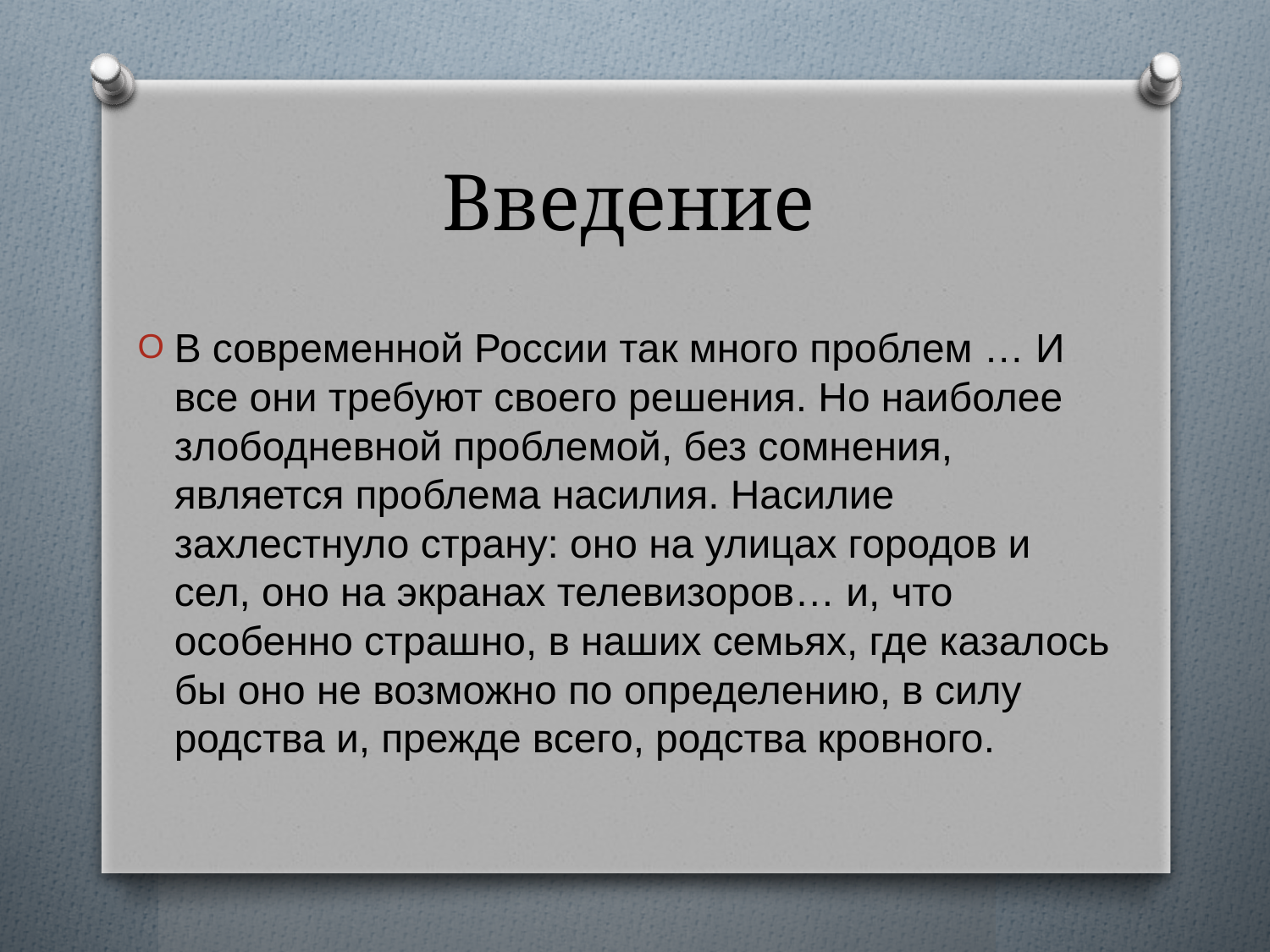

# Введение
В современной России так много проблем … И все они требуют своего решения. Но наиболее злободневной проблемой, без сомнения, является проблема насилия. Насилие захлестнуло страну: оно на улицах городов и сел, оно на экранах телевизоров… и, что особенно страшно, в наших семьях, где казалось бы оно не возможно по определению, в силу родства и, прежде всего, родства кровного.